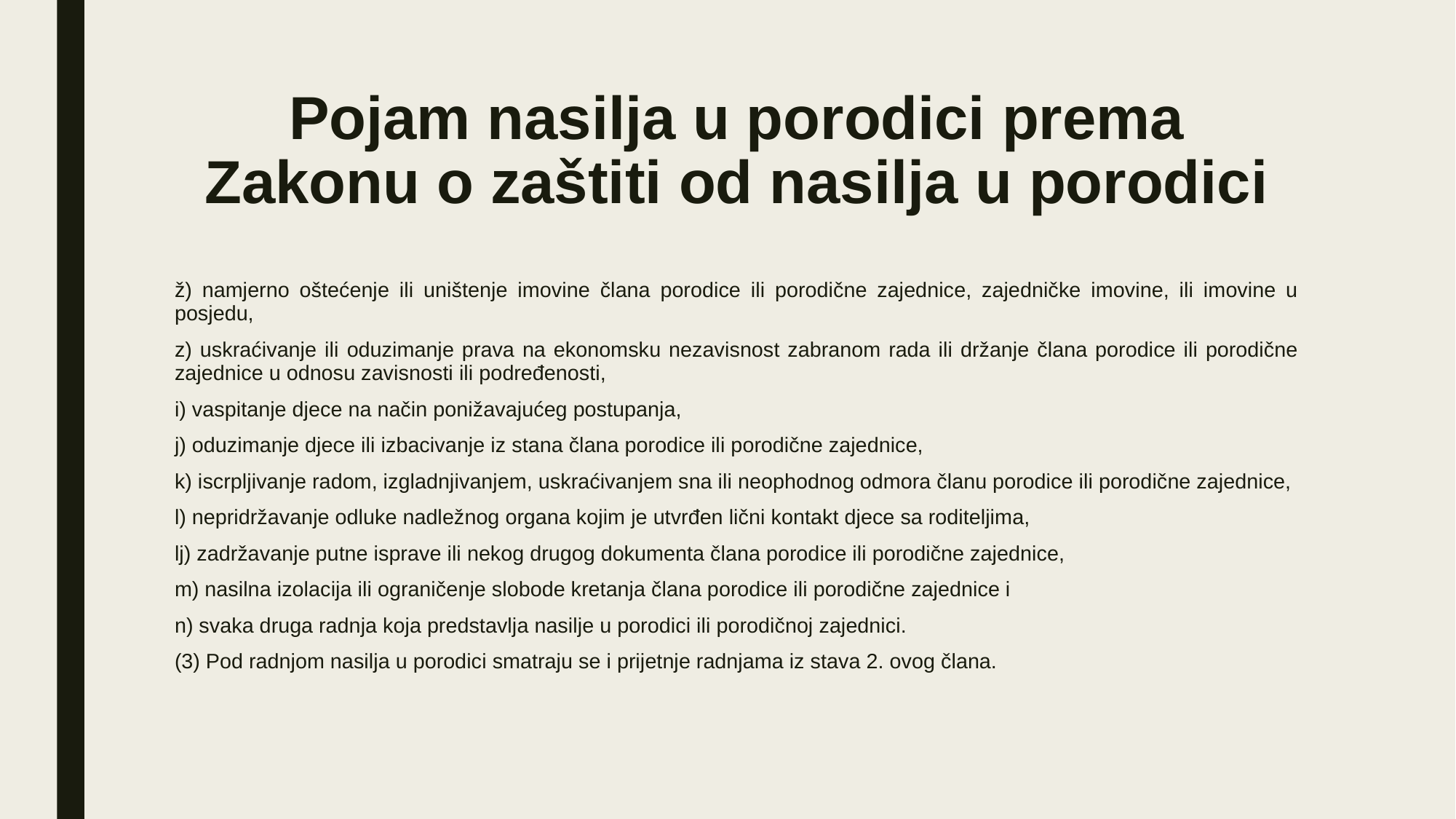

# Pojam nasilja u porodici prema Zakonu o zaštiti od nasilja u porodici
ž) namjerno oštećenje ili uništenje imovine člana porodice ili porodične zajednice, zajedničke imovine, ili imovine u posjedu,
z) uskraćivanje ili oduzimanje prava na ekonomsku nezavisnost zabranom rada ili držanje člana porodice ili porodične zajednice u odnosu zavisnosti ili podređenosti,
i) vaspitanje djece na način ponižavajućeg postupanja,
j) oduzimanje djece ili izbacivanje iz stana člana porodice ili porodične zajednice,
k) iscrpljivanje radom, izgladnjivanjem, uskraćivanjem sna ili neophodnog odmora članu porodice ili porodične zajednice,
l) nepridržavanje odluke nadležnog organa kojim je utvrđen lični kontakt djece sa roditeljima,
lj) zadržavanje putne isprave ili nekog drugog dokumenta člana porodice ili porodične zajednice,
m) nasilna izolacija ili ograničenje slobode kretanja člana porodice ili porodične zajednice i
n) svaka druga radnja koja predstavlja nasilje u porodici ili porodičnoj zajednici.
(3) Pod radnjom nasilja u porodici smatraju se i prijetnje radnjama iz stava 2. ovog člana.